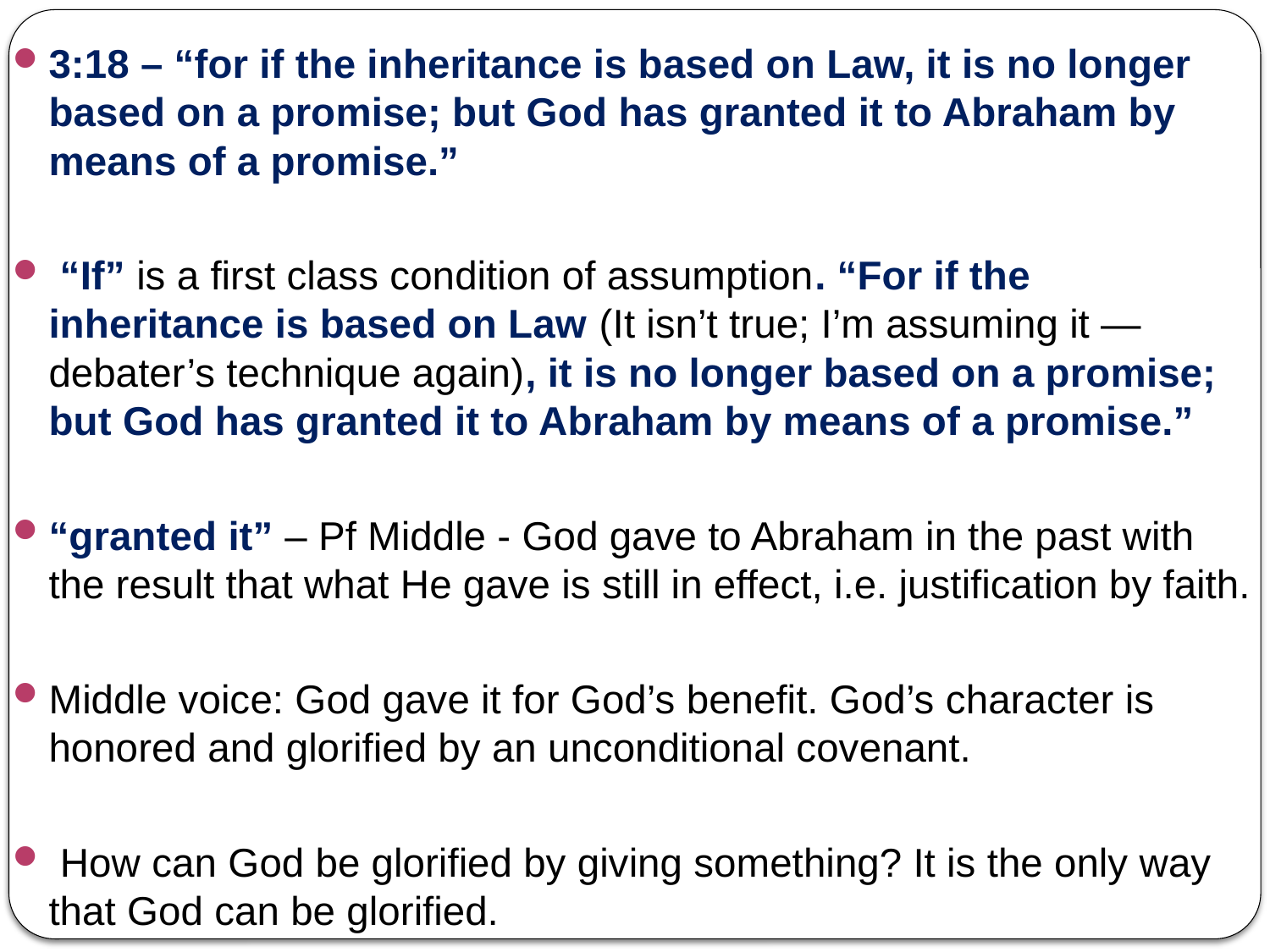

3:18 – “for if the inheritance is based on Law, it is no longer based on a promise; but God has granted it to Abraham by means of a promise.”

 “If” is a first class condition of assumption. “For if the inheritance is based on Law (It isn’t true; I’m assuming it — debater’s technique again), it is no longer based on a promise; but God has granted it to Abraham by means of a promise.”

“granted it” – Pf Middle - God gave to Abraham in the past with the result that what He gave is still in effect, i.e. justification by faith.

Middle voice: God gave it for God’s benefit. God’s character is honored and glorified by an unconditional covenant.

 How can God be glorified by giving something? It is the only way that God can be glorified.